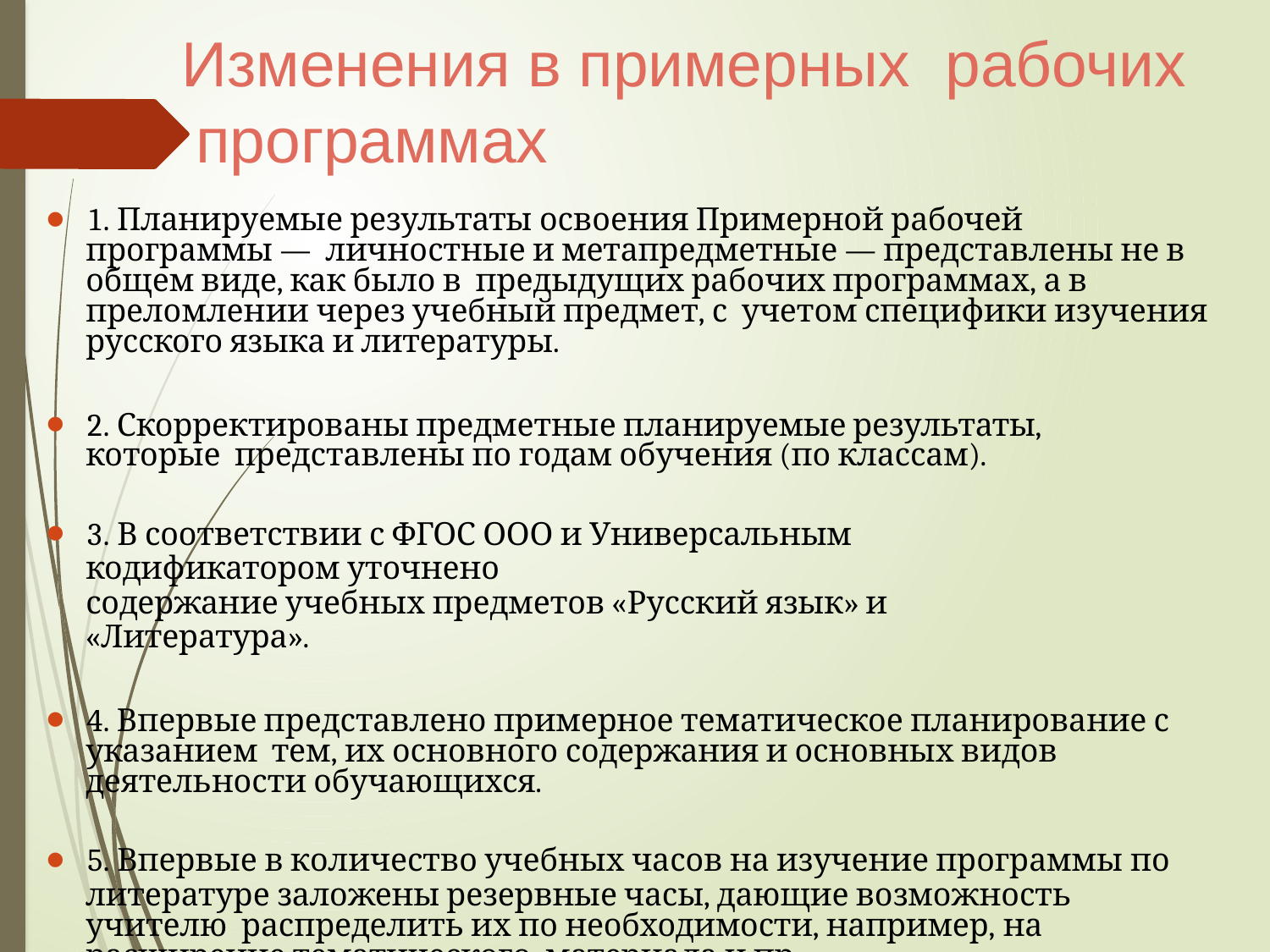

# Изменения в примерных  рабочих программах
1. Планируемые результаты освоения Примерной рабочей программы —  личностные и метапредметные — представлены не в общем виде, как было в  предыдущих рабочих программах, а в преломлении через учебный предмет, с  учетом специфики изучения русского языка и литературы.

2. Скорректированы предметные планируемые результаты, которые  представлены по годам обучения (по классам).

3. В соответствии с ФГОС ООО и Универсальным кодификатором уточнено
содержание учебных предметов «Русский язык» и «Литература».

4. Впервые представлено примерное тематическое планирование с указанием  тем, их основного содержания и основных видов деятельности обучающихся.

5. Впервые в количество учебных часов на изучение программы по
литературе заложены резервные часы, дающие возможность учителю  распределить их по необходимости, например, на расширение тематического  материала и пр.